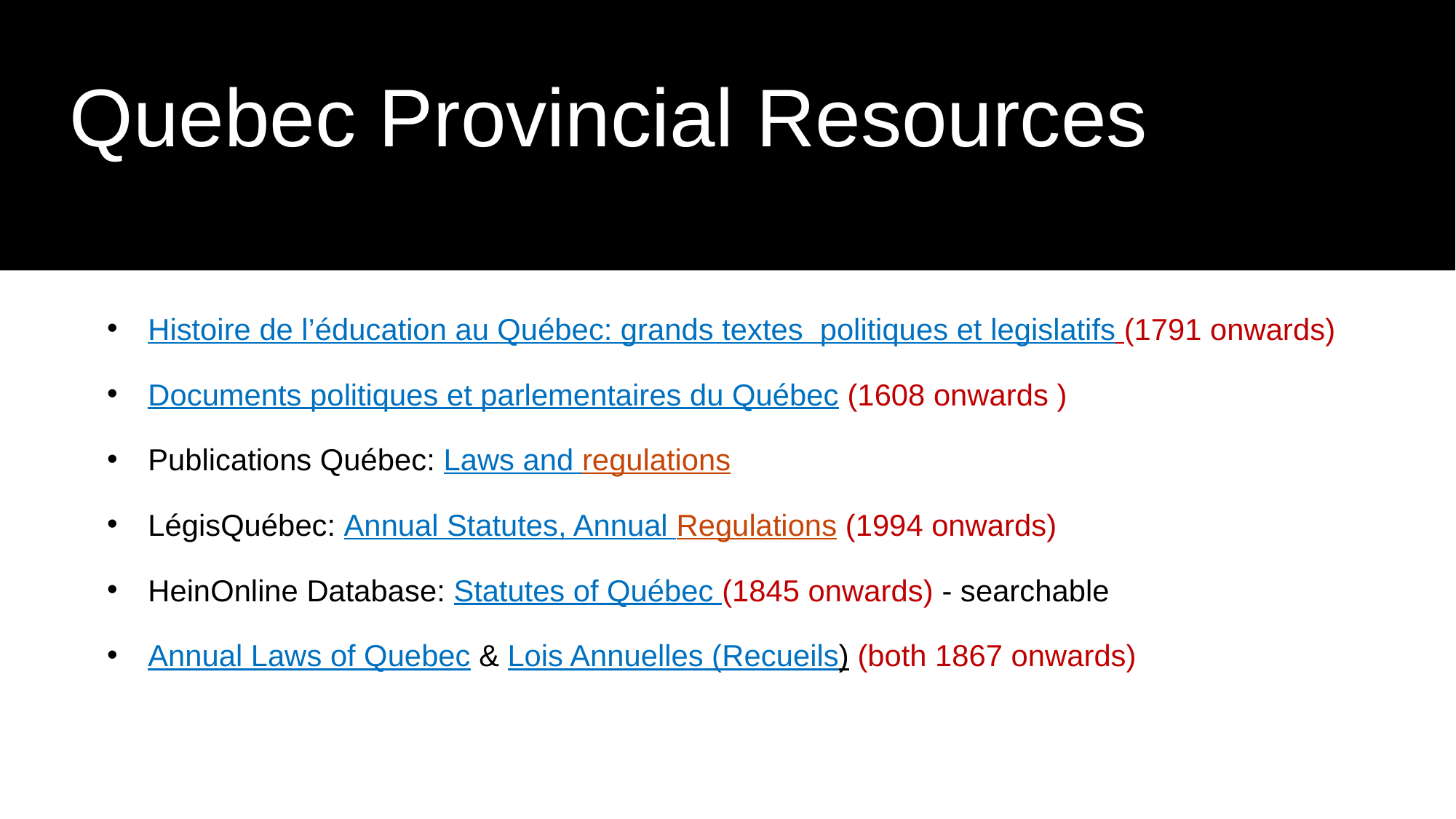

# Quebec Provincial Resources Part 1
Histoire de l’éducation au Québec: grands textes  politiques et legislatifs (1791 onwards)
Documents politiques et parlementaires du Québec (1608 onwards )
Publications Québec: Laws and regulations
LégisQuébec: Annual Statutes, Annual Regulations (1994 onwards)
HeinOnline Database: Statutes of Québec (1845 onwards) - searchable
Annual Laws of Quebec & Lois Annuelles (Recueils) (both 1867 onwards)